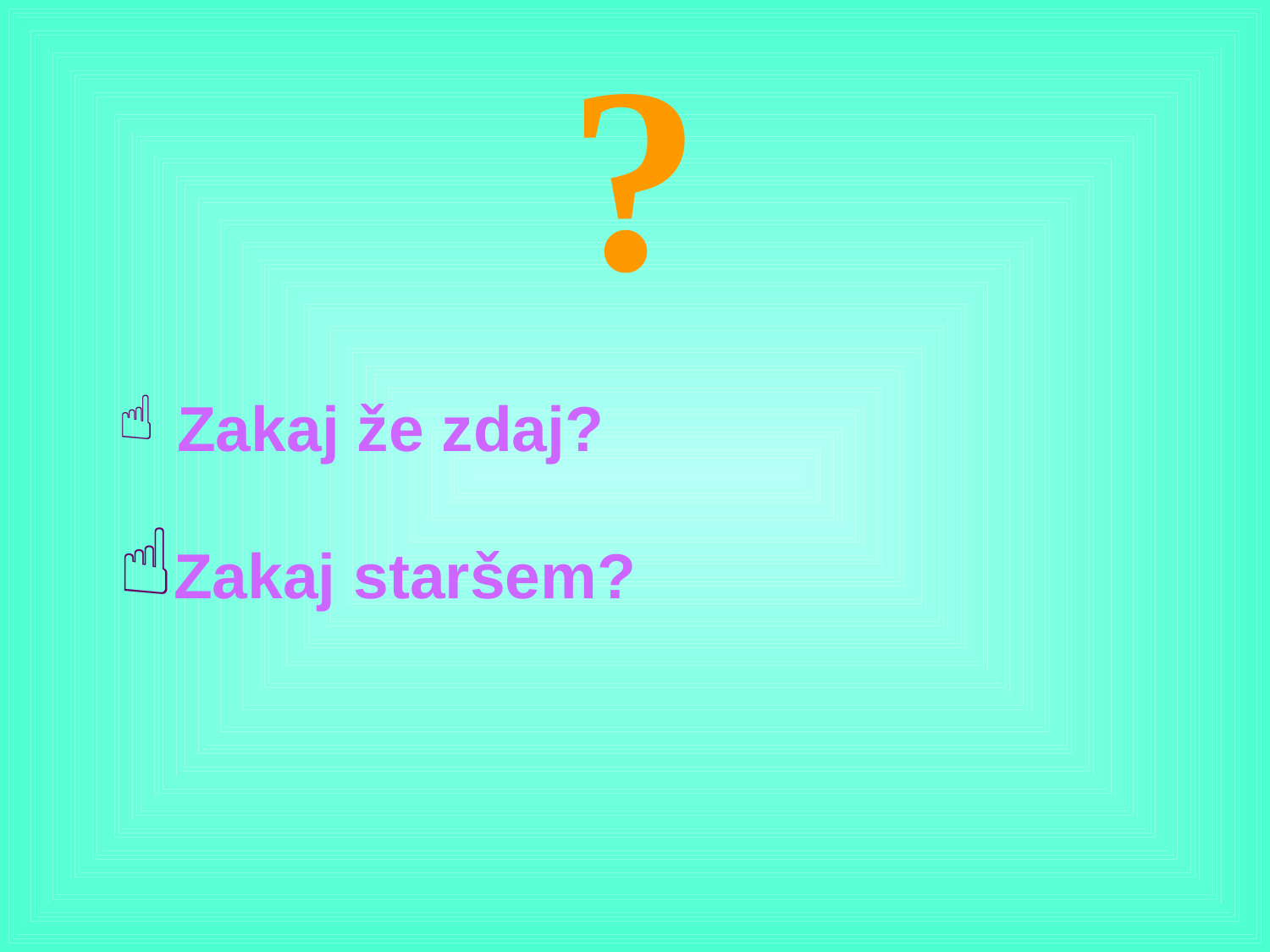

# ?
 Zakaj že zdaj?

Zakaj staršem?